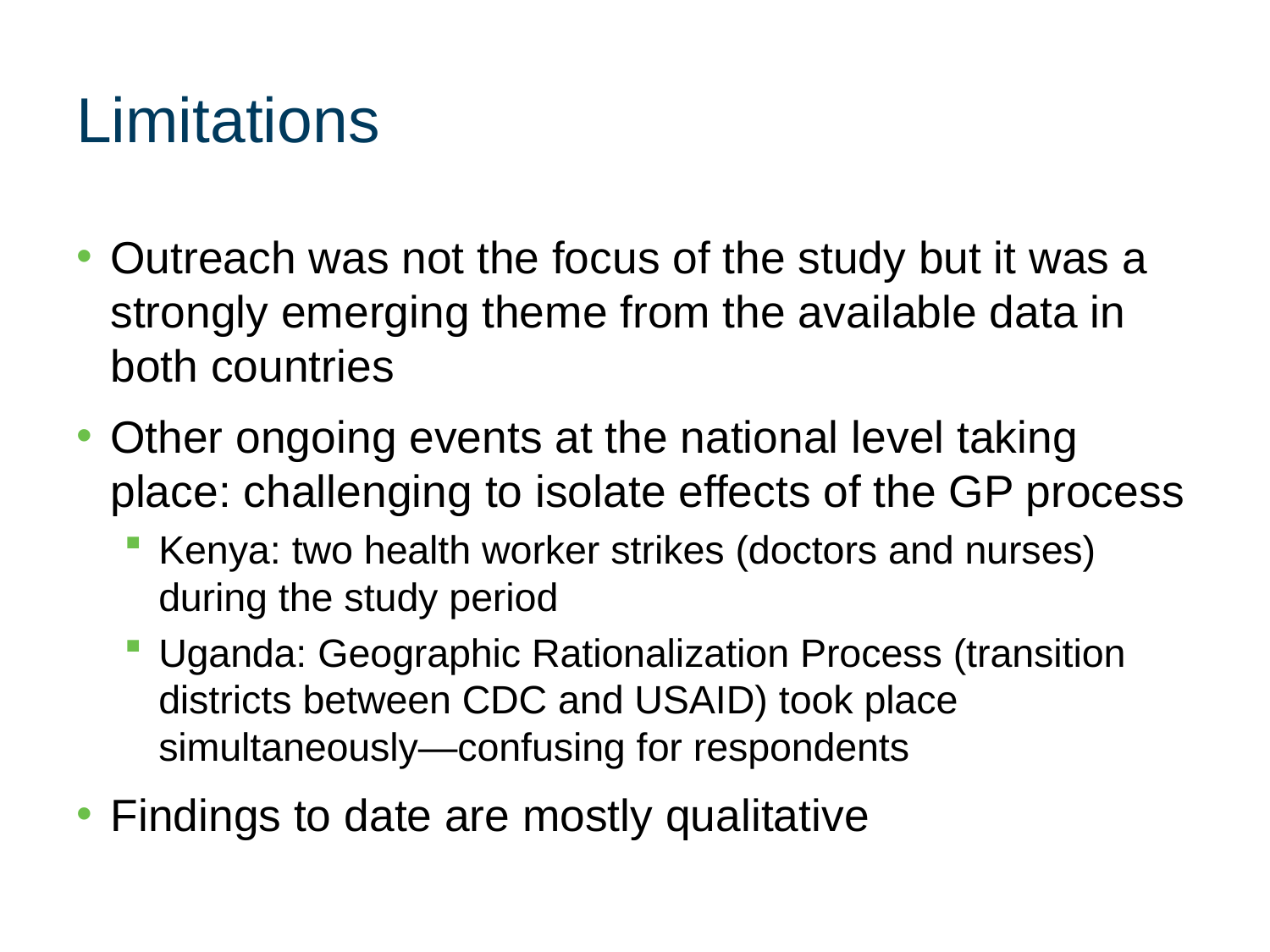

# Limitations
Outreach was not the focus of the study but it was a strongly emerging theme from the available data in both countries
Other ongoing events at the national level taking place: challenging to isolate effects of the GP process
Kenya: two health worker strikes (doctors and nurses) during the study period
Uganda: Geographic Rationalization Process (transition districts between CDC and USAID) took place simultaneously—confusing for respondents
Findings to date are mostly qualitative